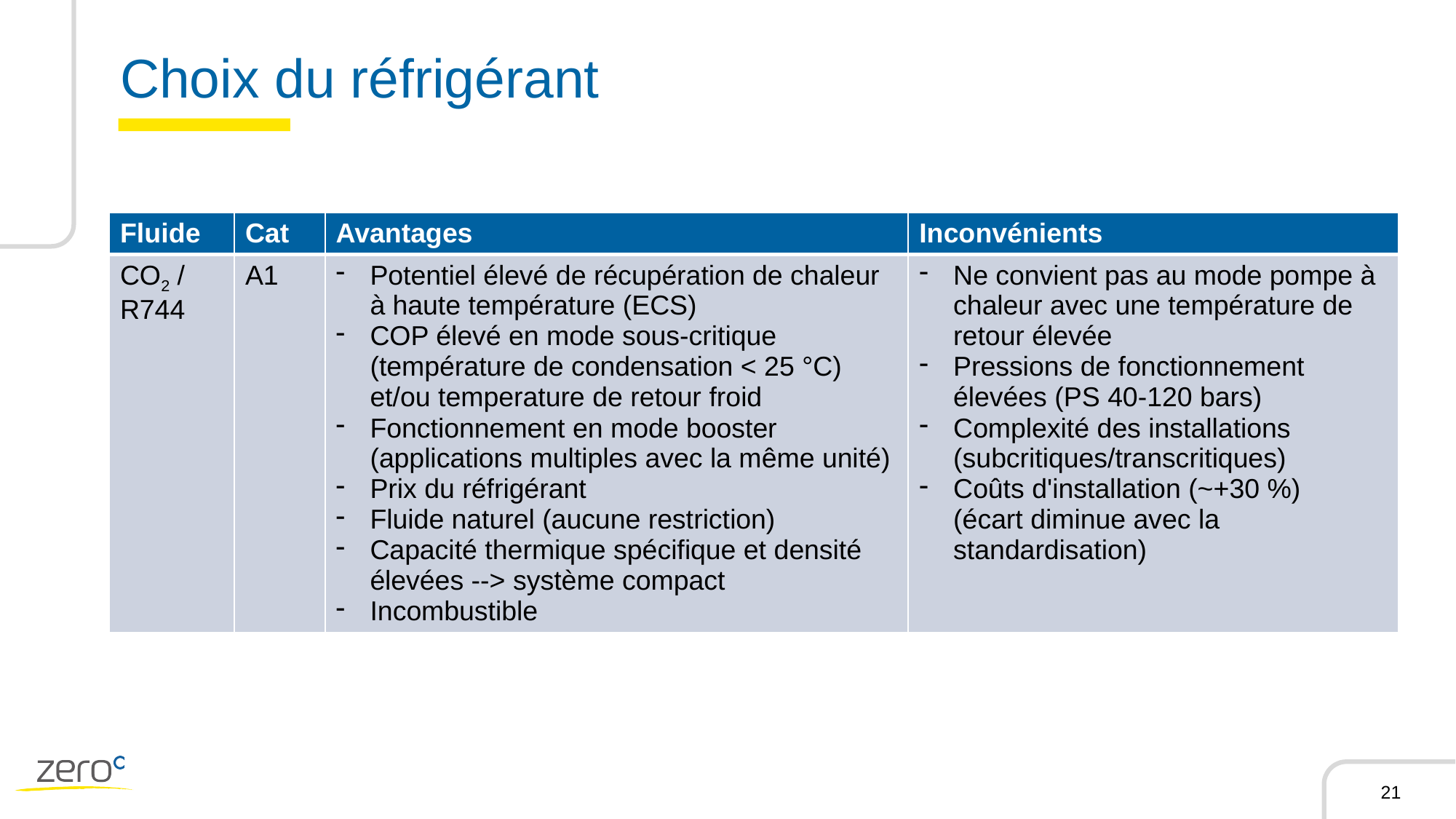

# Choix du réfrigérant
| Fluide | Cat | Avantages | Inconvénients |
| --- | --- | --- | --- |
| CO2 / R744 | A1 | Potentiel élevé de récupération de chaleur à haute température (ECS) COP élevé en mode sous-critique (température de condensation < 25 °C) et/ou temperature de retour froid Fonctionnement en mode booster (applications multiples avec la même unité) Prix du réfrigérant Fluide naturel (aucune restriction) Capacité thermique spécifique et densité élevées --> système compact Incombustible | Ne convient pas au mode pompe à chaleur avec une température de retour élevée Pressions de fonctionnement élevées (PS 40-120 bars) Complexité des installations (subcritiques/transcritiques) Coûts d'installation (~+30 %) (écart diminue avec la standardisation) |